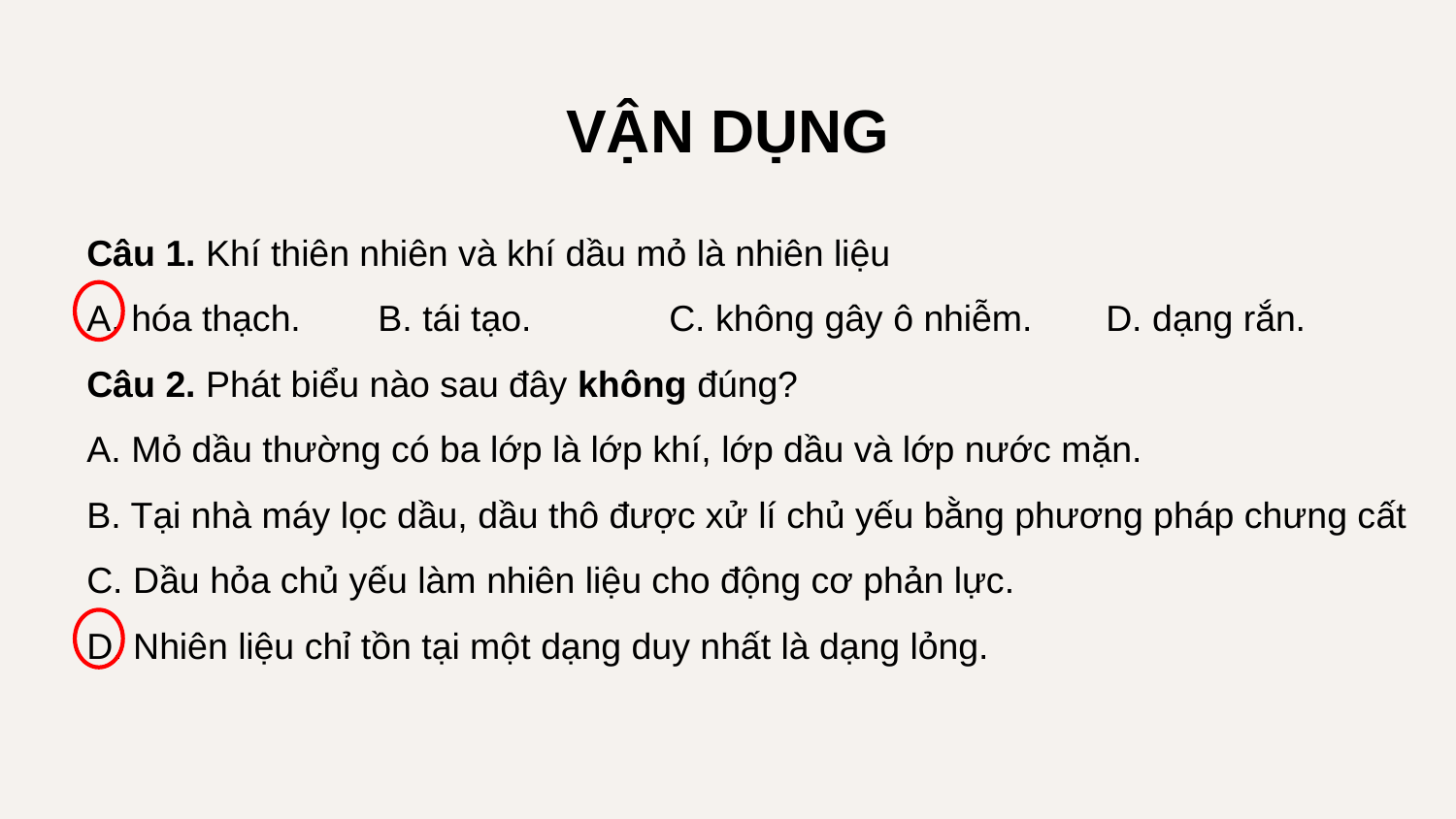

VẬN DỤNG
Câu 1. Khí thiên nhiên và khí dầu mỏ là nhiên liệu
A. hóa thạch.	B. tái tạo.	C. không gây ô nhiễm.	D. dạng rắn.
Câu 2. Phát biểu nào sau đây không đúng?
A. Mỏ dầu thường có ba lớp là lớp khí, lớp dầu và lớp nước mặn.
B. Tại nhà máy lọc dầu, dầu thô được xử lí chủ yếu bằng phương pháp chưng cất
C. Dầu hỏa chủ yếu làm nhiên liệu cho động cơ phản lực.
D. Nhiên liệu chỉ tồn tại một dạng duy nhất là dạng lỏng.